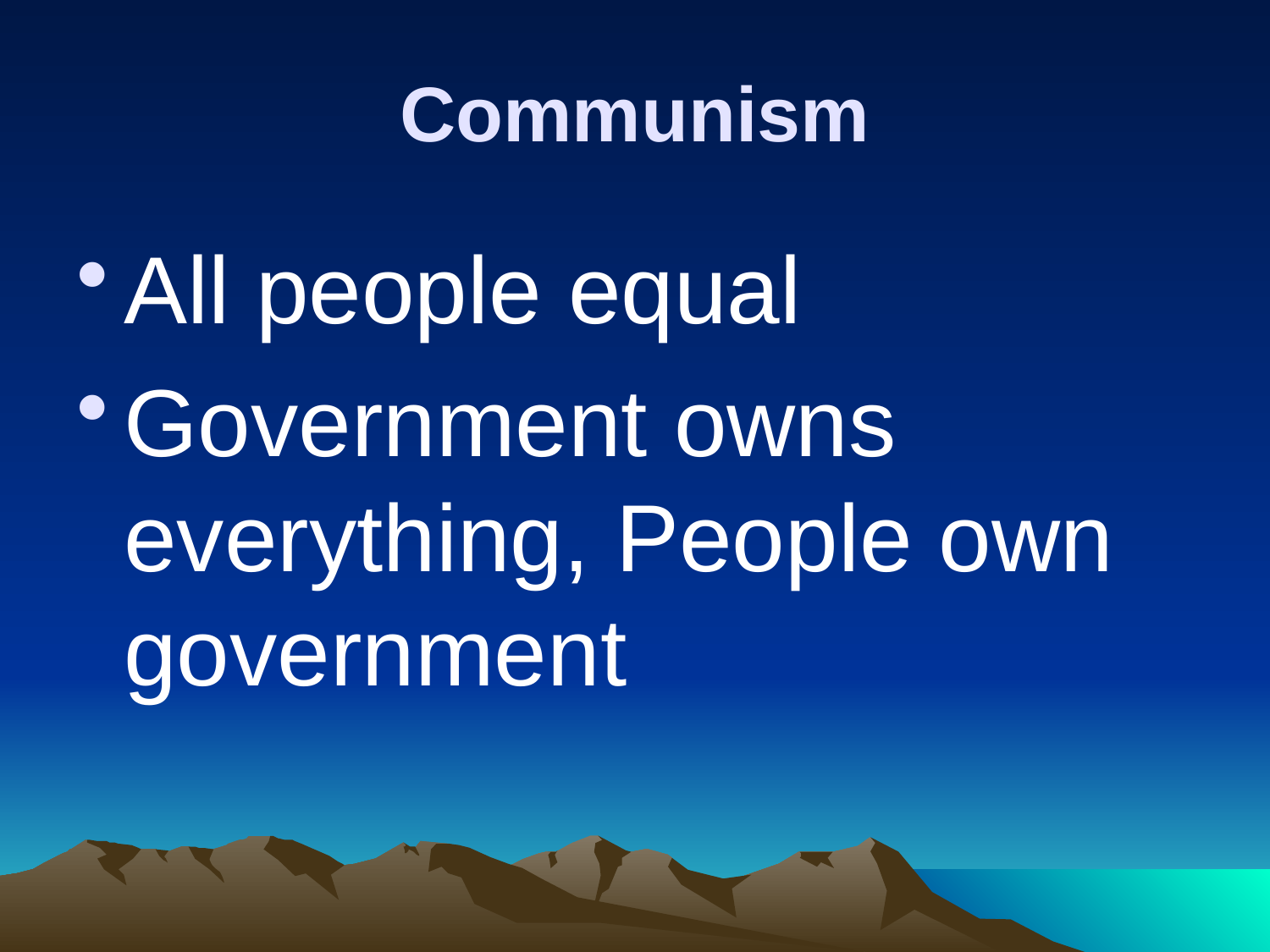

# Communism
All people equal
Government owns everything, People own government